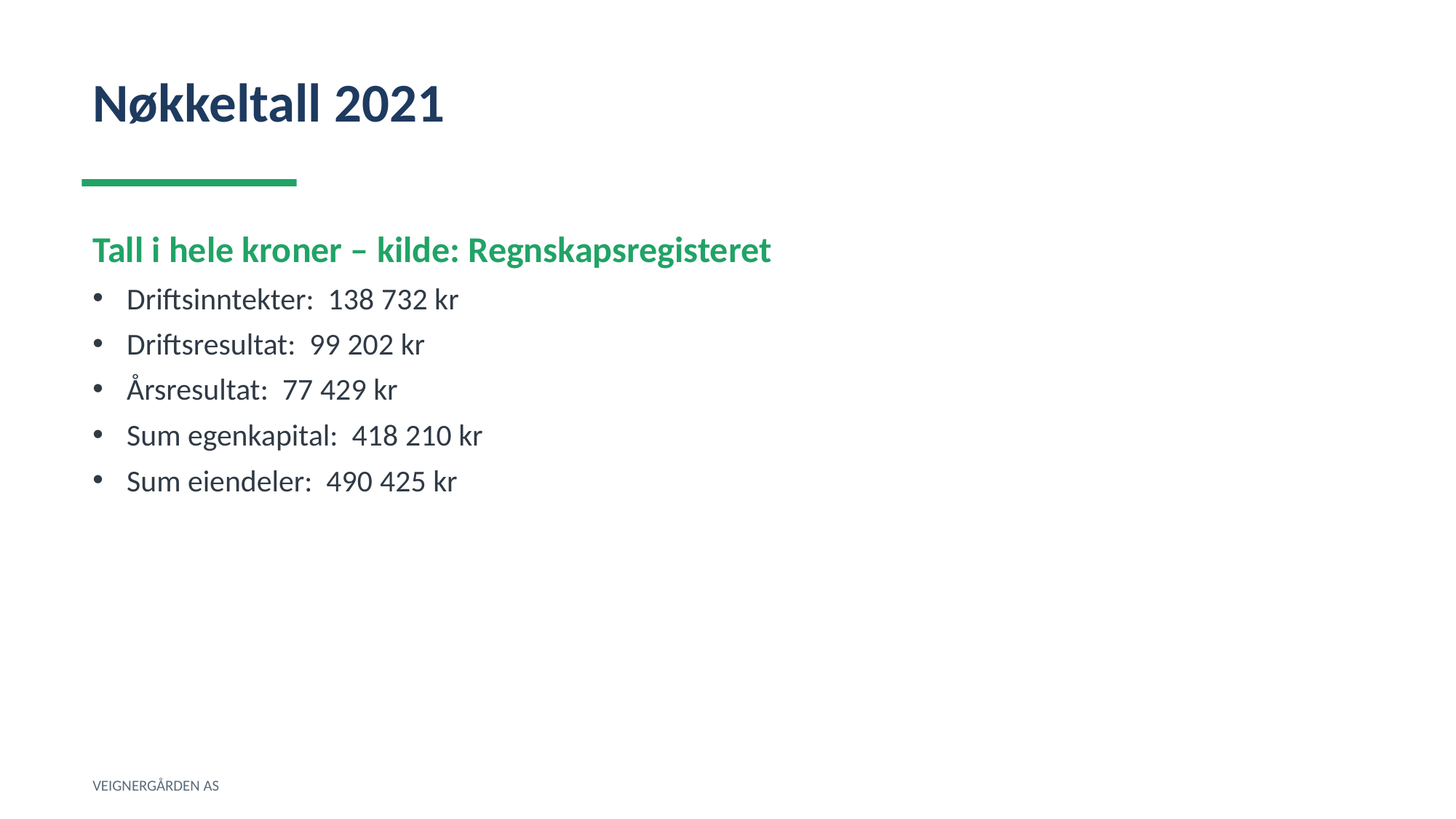

Nøkkeltall 2021

Tall i hele kroner – kilde: Regnskapsregisteret
Driftsinntekter:  138 732 kr
Driftsresultat:  99 202 kr
Årsresultat:  77 429 kr
Sum egenkapital:  418 210 kr
Sum eiendeler:  490 425 kr
VEIGNERGÅRDEN AS